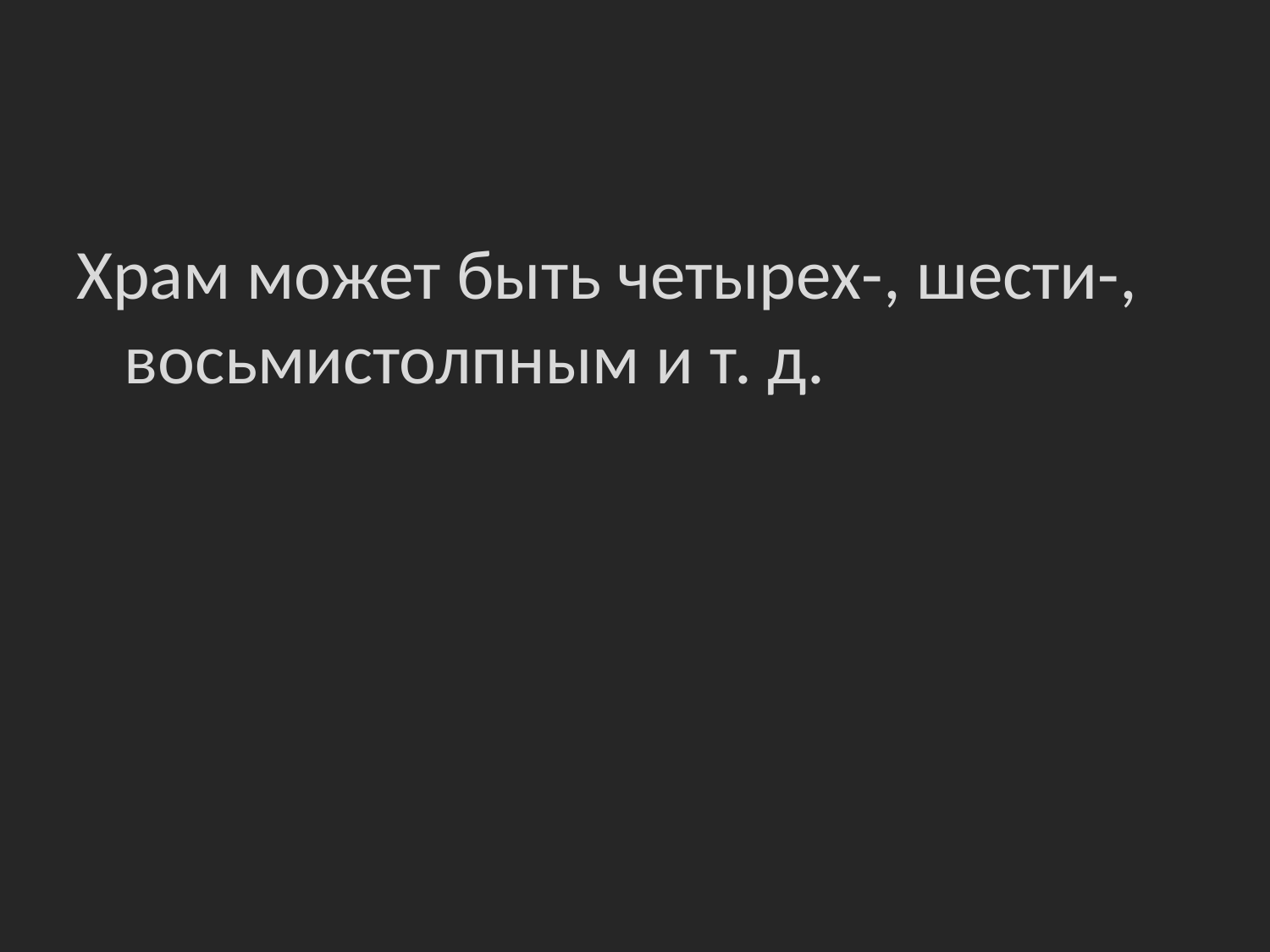

#
Храм может быть четырех-, шести-, восьмистолпным и т. д.